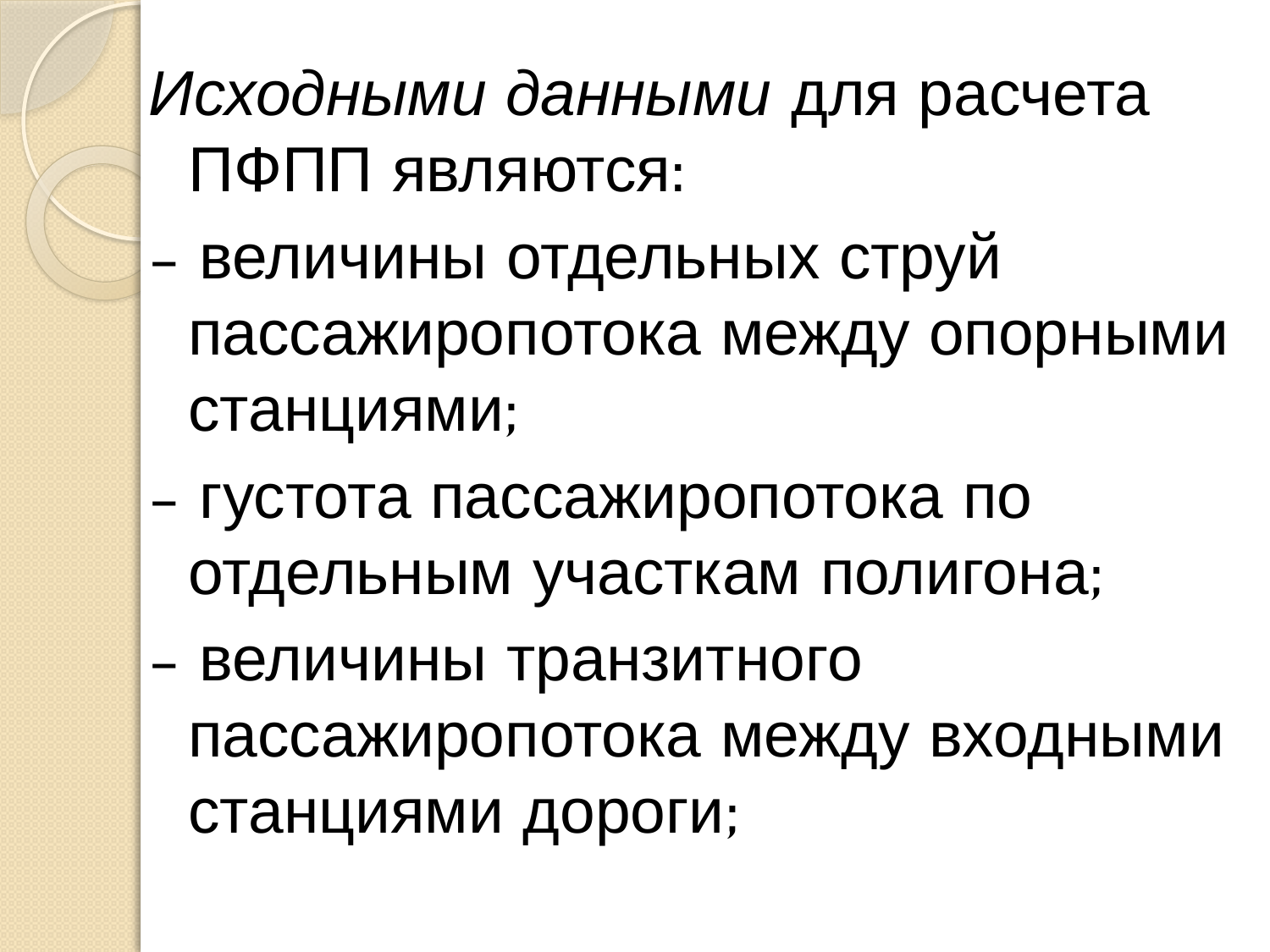

Исходными данными для расчета ПФПП являются:
– величины отдельных струй пассажиропотока между опорными станциями;
– густота пассажиропотока по отдельным участкам полигона;
– величины транзитного пассажиропотока между входными станциями дороги;